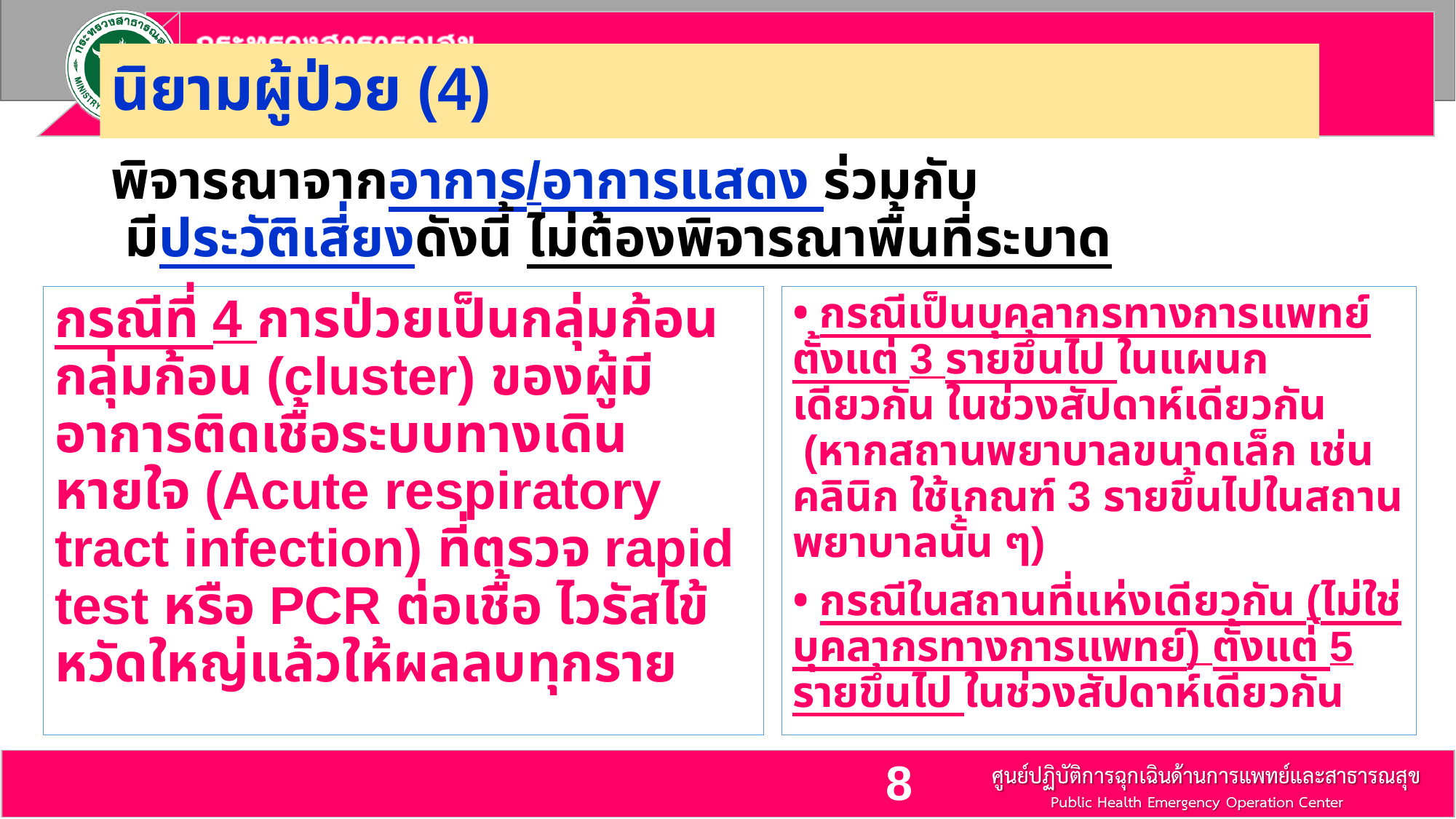

# นิยามผู้ป่วย (4)
พิจารณาจากอาการ/อาการแสดง ร่วมกับ
 มีประวัติเสี่ยงดังนี้ ไม่ต้องพิจารณาพื้นที่ระบาด

กรณีที่ 4 การป่วยเป็นกลุ่มก้อน กลุ่มก้อน (cluster) ของผู้มีอาการติดเชื้อระบบทางเดินหายใจ (Acute respiratory tract infection) ที่ตรวจ rapid test หรือ PCR ต่อเชื้อ ไวรัสไข้หวัดใหญ่แล้วให้ผลลบทุกราย

• กรณีเป็นบุคลากรทางการแพทย์ ตั้งแต่ 3 รายขึ้นไป ในแผนก เดียวกัน ในช่วงสัปดาห์เดียวกัน (หากสถานพยาบาลขนาดเล็ก เช่น คลินิก ใช้เกณฑ์ 3 รายขึ้นไปในสถานพยาบาลนั้น ๆ)
• กรณีในสถานที่แห่งเดียวกัน (ไม่ใช่บุคลากรทางการแพทย์) ตั้งแต่ 5 รายขึ้นไป ในช่วงสัปดาห์เดียวกัน
8